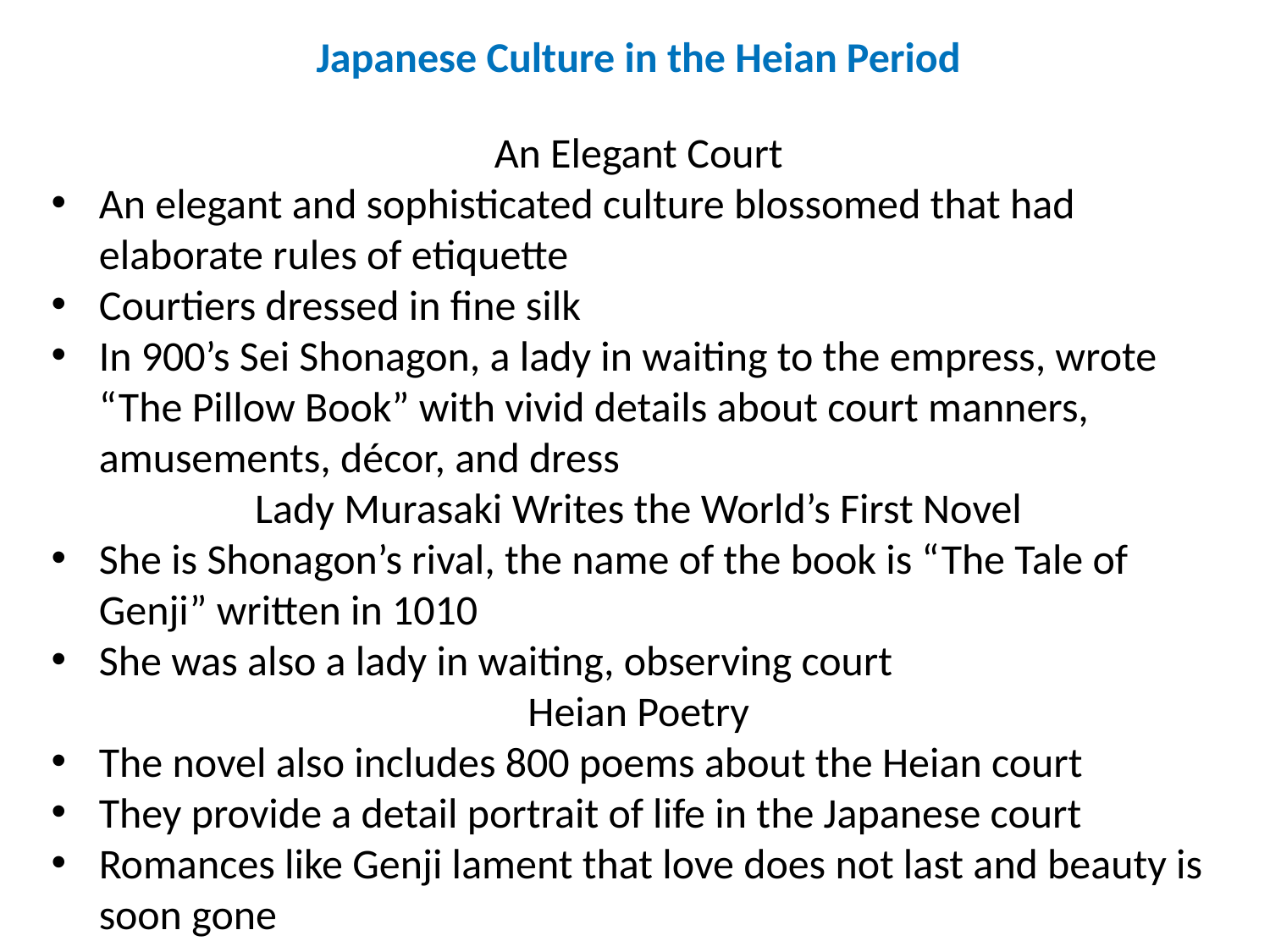

Japanese Culture in the Heian Period
An Elegant Court
An elegant and sophisticated culture blossomed that had elaborate rules of etiquette
Courtiers dressed in fine silk
In 900’s Sei Shonagon, a lady in waiting to the empress, wrote “The Pillow Book” with vivid details about court manners, amusements, décor, and dress
Lady Murasaki Writes the World’s First Novel
She is Shonagon’s rival, the name of the book is “The Tale of Genji” written in 1010
She was also a lady in waiting, observing court
Heian Poetry
The novel also includes 800 poems about the Heian court
They provide a detail portrait of life in the Japanese court
Romances like Genji lament that love does not last and beauty is soon gone